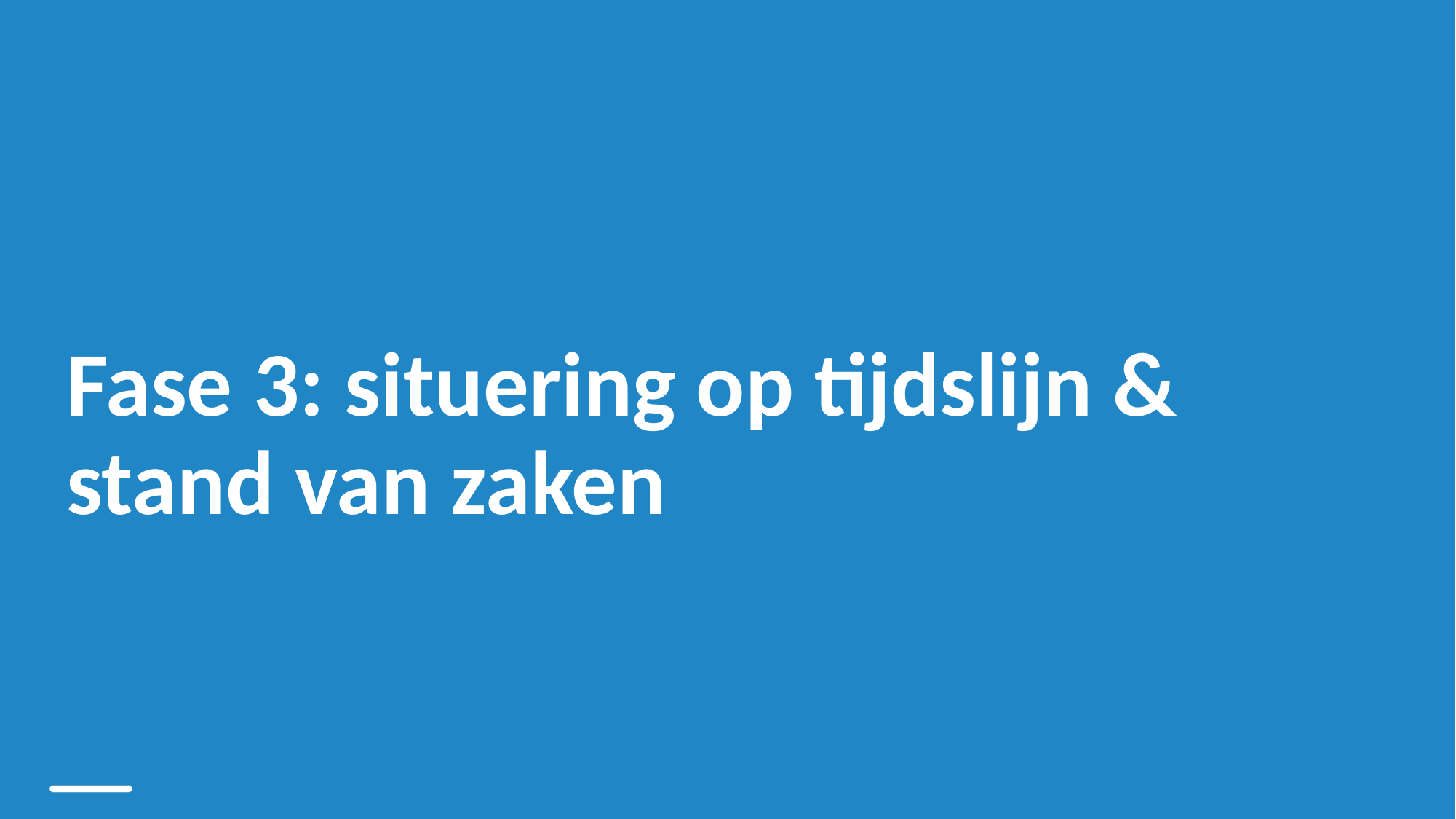

# Fase 3: situering op tijdslijn & stand van zaken